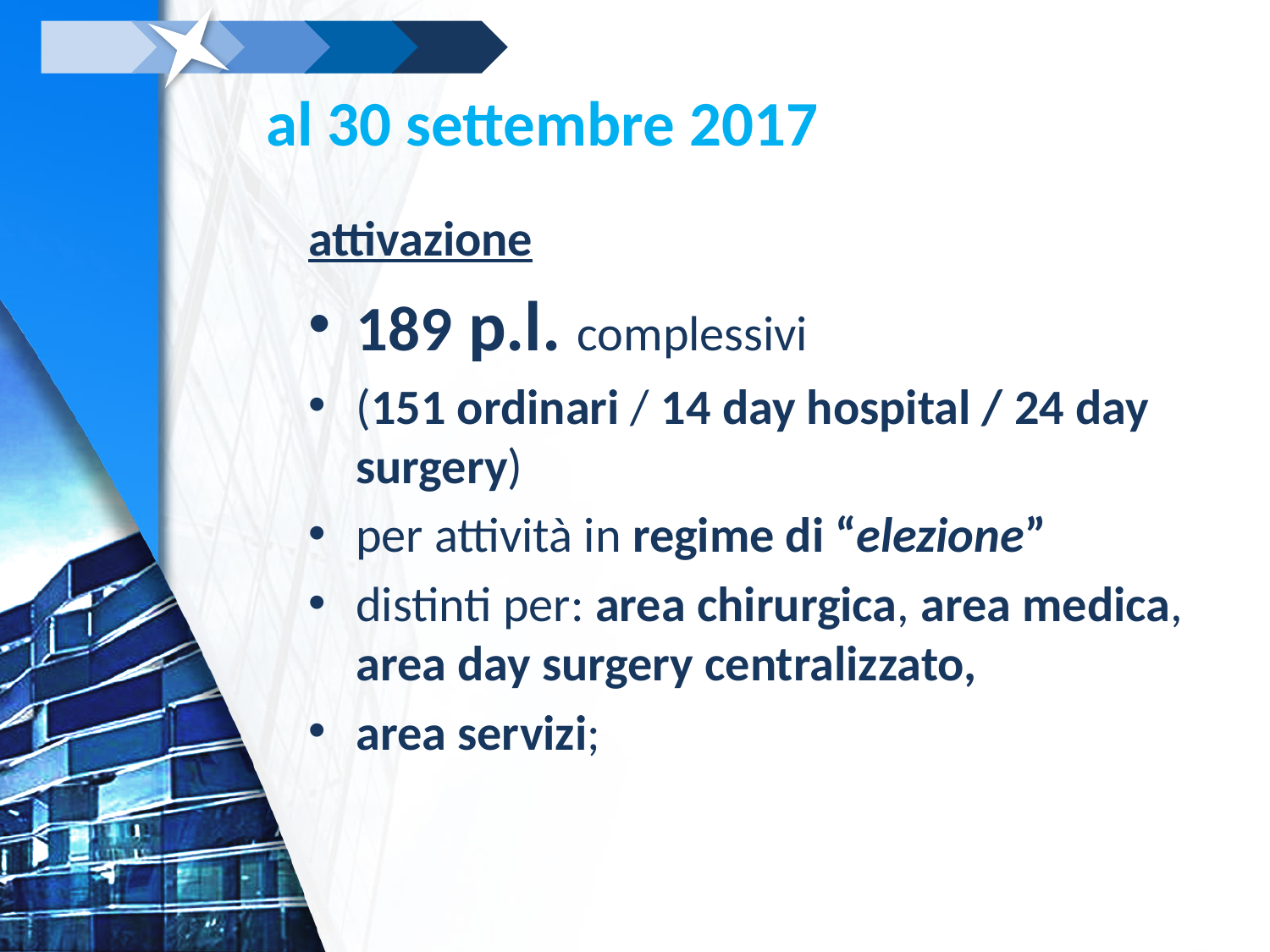

# al 30 settembre 2017
attivazione
189 p.l. complessivi
(151 ordinari / 14 day hospital / 24 day surgery)
per attività in regime di “elezione”
distinti per: area chirurgica, area medica, area day surgery centralizzato,
area servizi;